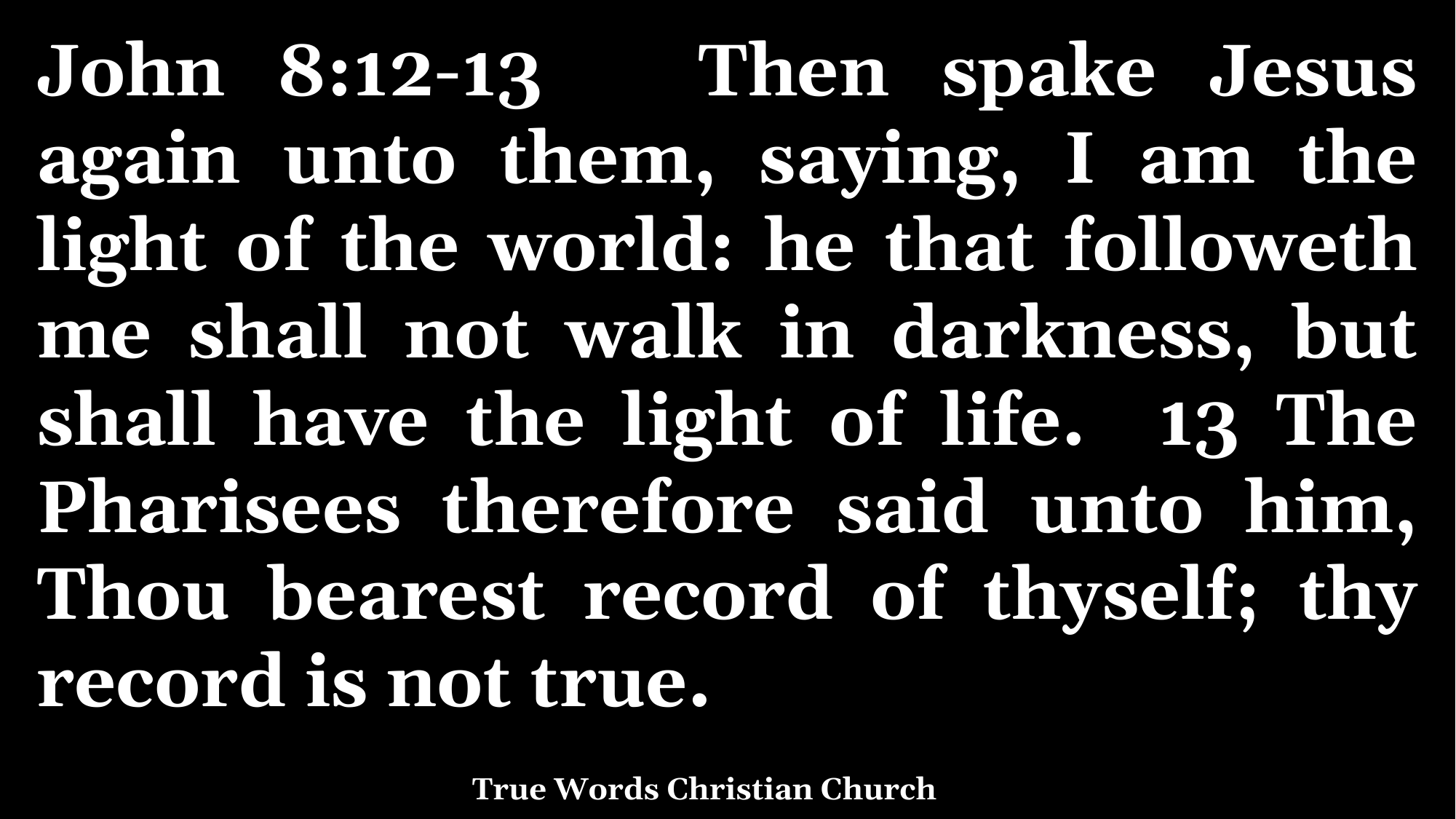

John 8:12-13   Then spake Jesus again unto them, saying, I am the light of the world: he that followeth me shall not walk in darkness, but shall have the light of life.  13 The Pharisees therefore said unto him, Thou bearest record of thyself; thy record is not true.
True Words Christian Church